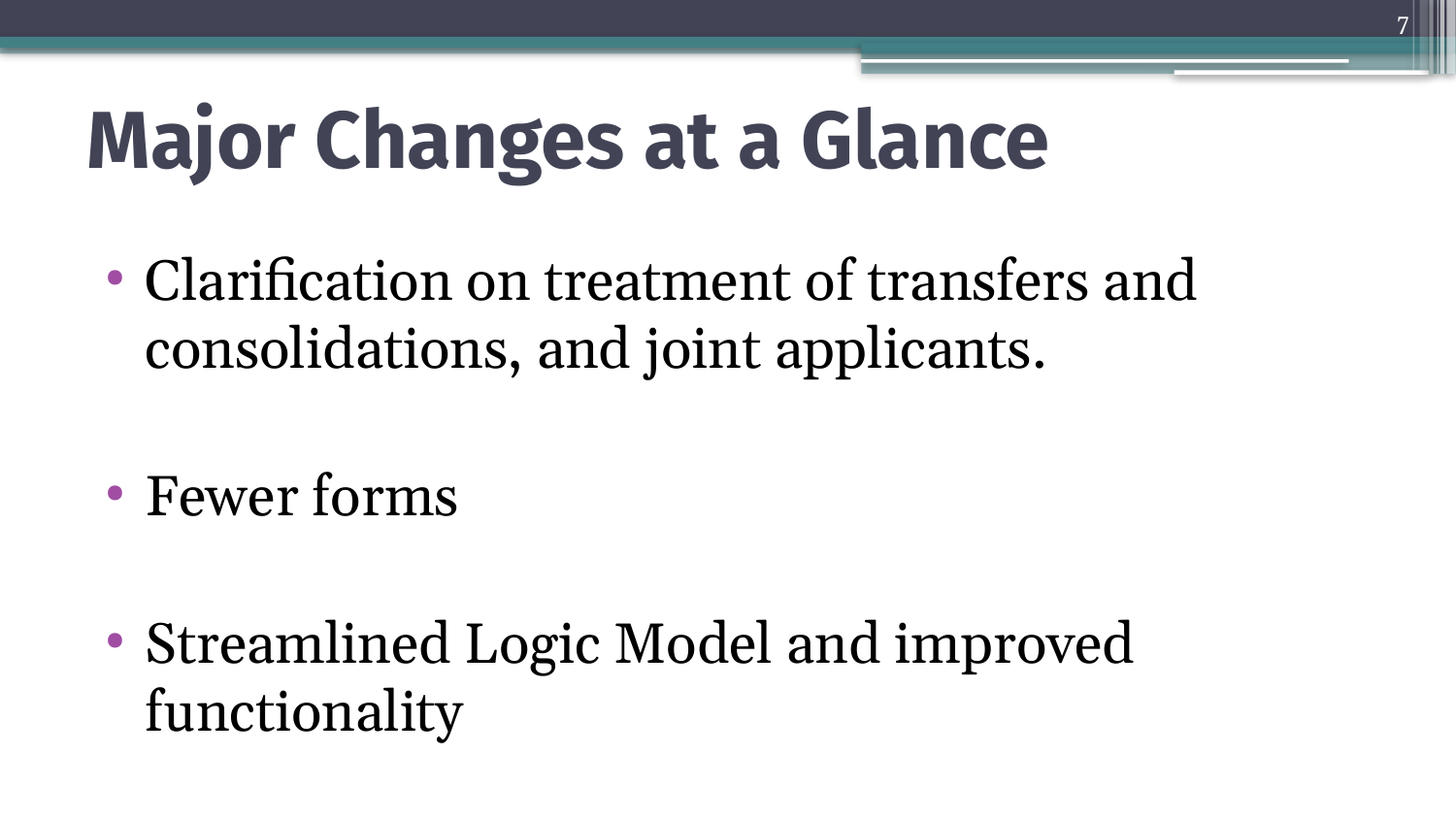

7
# Major Changes at a Glance
Clarification on treatment of transfers and consolidations, and joint applicants.

Fewer forms

Streamlined Logic Model and improved functionality